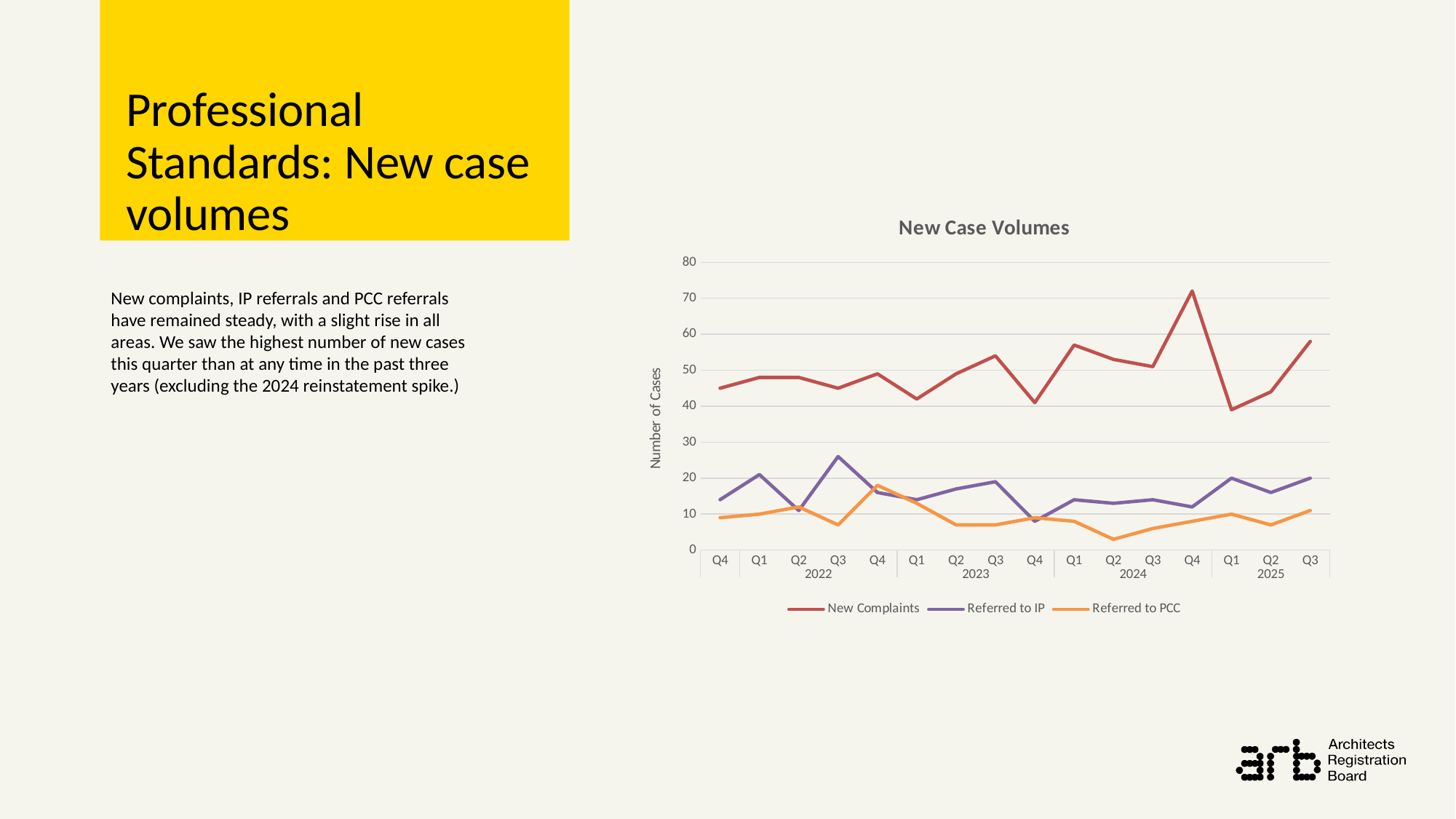

# Professional Standards: New case volumes

### Chart: New Case Volumes

| Category | New Complaints | Referred to IP | Referred to PCC |  |
|---|---|---|---|---|
| Q4 | 45.0 | 14.0 | 9.0 | None |
| Q1 | 48.0 | 21.0 | 10.0 | None |
| Q2 | 48.0 | 11.0 | 12.0 | None |
| Q3 | 45.0 | 26.0 | 7.0 | None |
| Q4 | 49.0 | 16.0 | 18.0 | None |
| Q1 | 42.0 | 14.0 | 13.0 | None |
| Q2 | 49.0 | 17.0 | 7.0 | None |
| Q3 | 54.0 | 19.0 | 7.0 | None |
| Q4 | 41.0 | 8.0 | 9.0 | None |
| Q1 | 57.0 | 14.0 | 8.0 | None |
| Q2 | 53.0 | 13.0 | 3.0 | None |
| Q3 | 51.0 | 14.0 | 6.0 | None |
| Q4 | 72.0 | 12.0 | 8.0 | None |
| Q1 | 39.0 | 20.0 | 10.0 | None |
| Q2 | 44.0 | 16.0 | 7.0 | None |
| Q3 | 58.0 | 20.0 | 11.0 | None |
New complaints, IP referrals and PCC referrals have remained steady, with a slight rise in all areas. We saw the highest number of new cases this quarter than at any time in the past three years (excluding the 2024 reinstatement spike.)